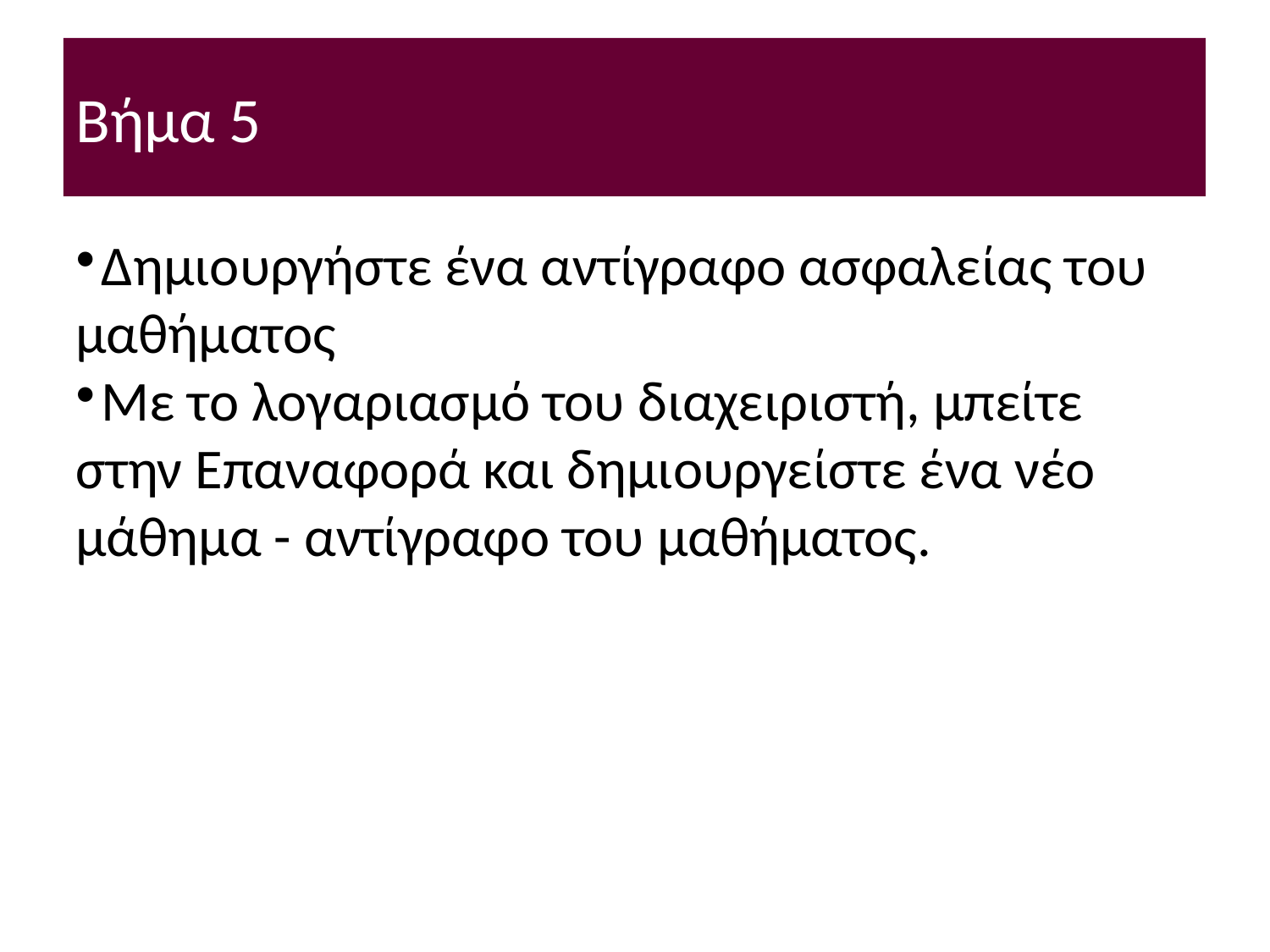

Βήμα 5
Δημιουργήστε ένα αντίγραφο ασφαλείας του μαθήματος
Με το λογαριασμό του διαχειριστή, μπείτε στην Επαναφορά και δημιουργείστε ένα νέο μάθημα - αντίγραφο του μαθήματος.